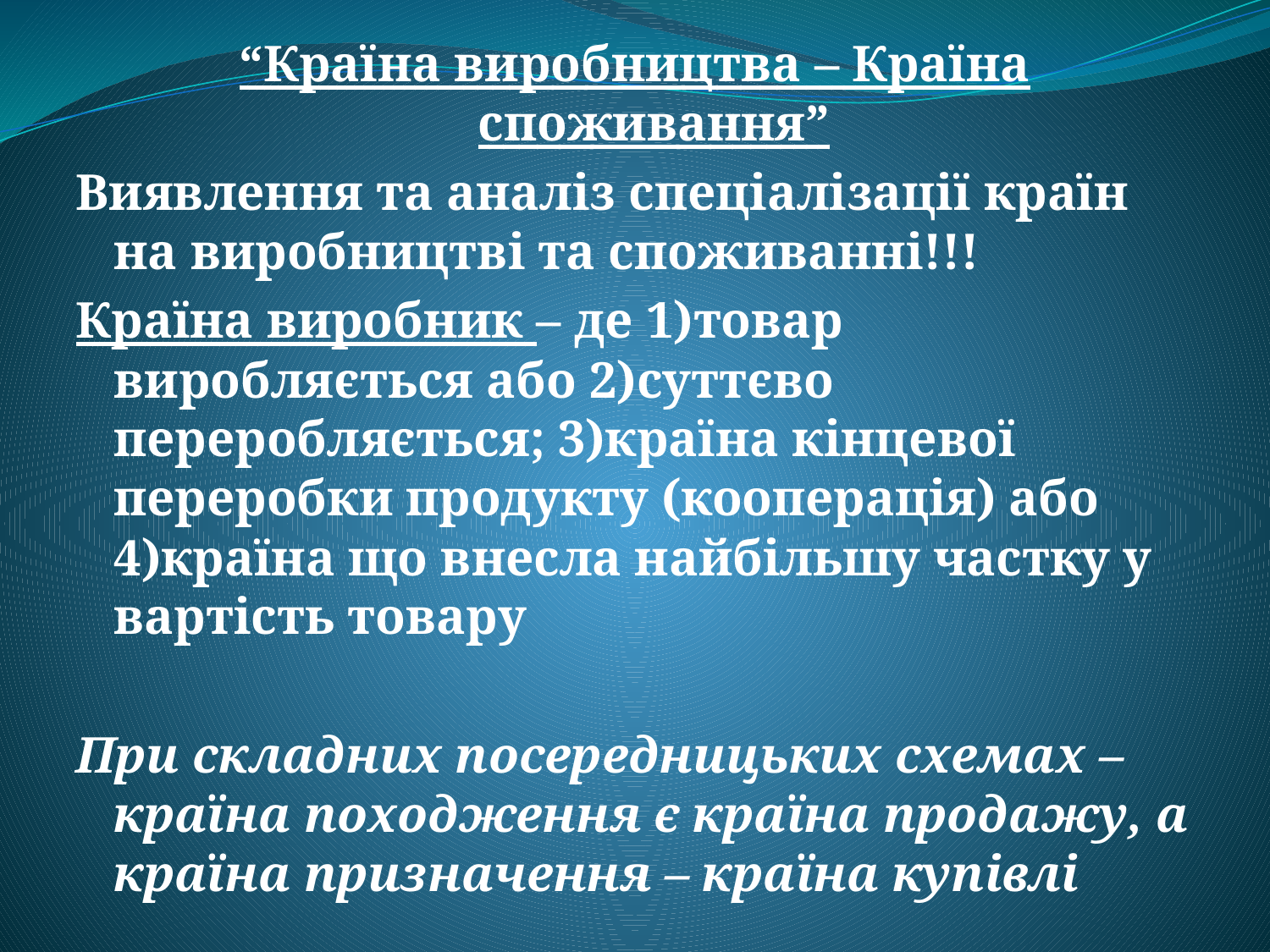

“Країна виробництва – Країна споживання”
Виявлення та аналіз спеціалізації країн на виробництві та споживанні!!!
Країна виробник – де 1)товар виробляється або 2)суттєво переробляється; 3)країна кінцевої переробки продукту (кооперація) або 4)країна що внесла найбільшу частку у вартість товару

При складних посередницьких схемах – країна походження є країна продажу, а країна призначення – країна купівлі